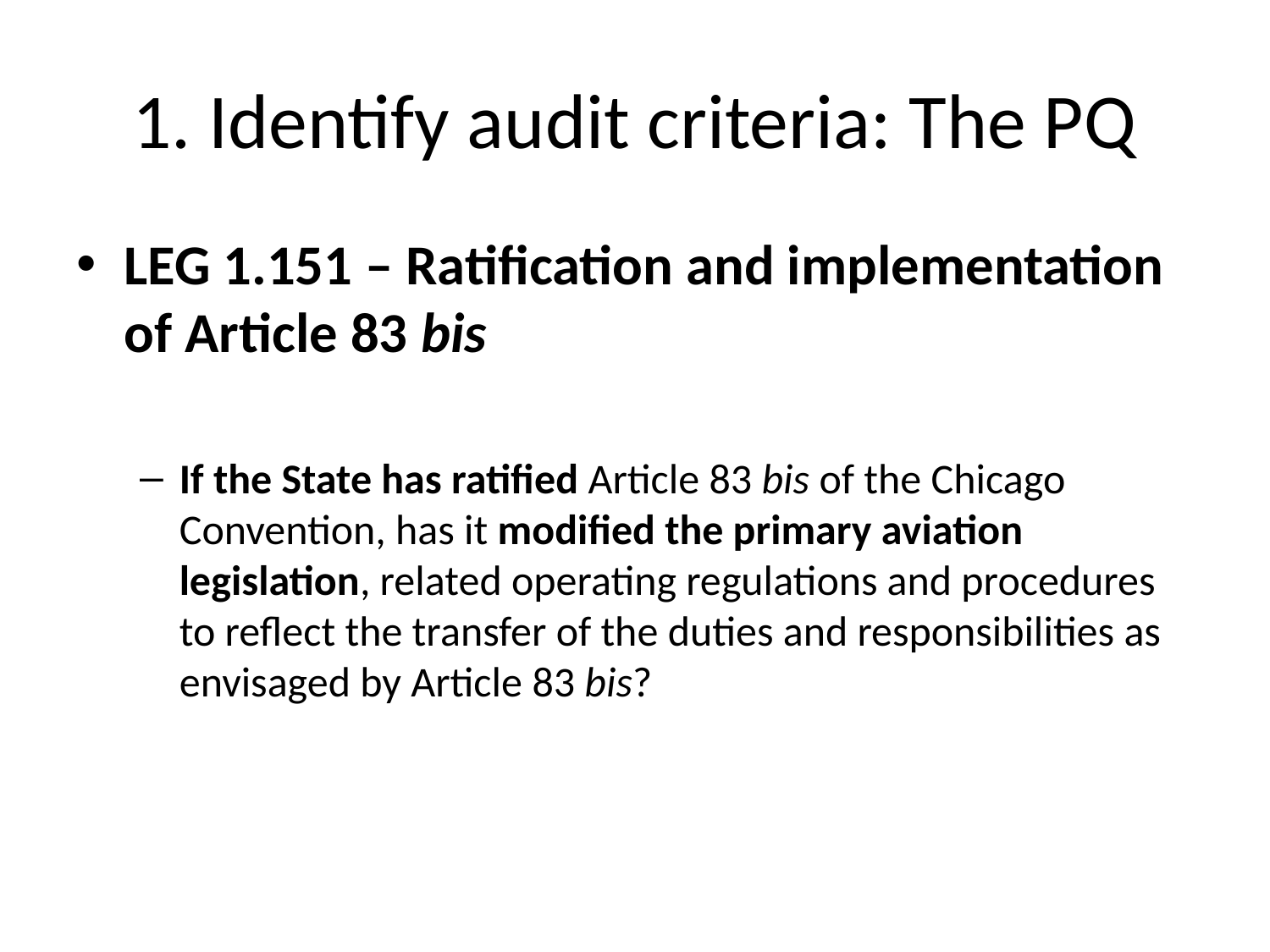

# 1. Identify audit criteria: The PQ
LEG 1.151 – Ratification and implementation of Article 83 bis

If the State has ratified Article 83 bis of the Chicago Convention, has it modified the primary aviation legislation, related operating regulations and procedures to reflect the transfer of the duties and responsibilities as envisaged by Article 83 bis?